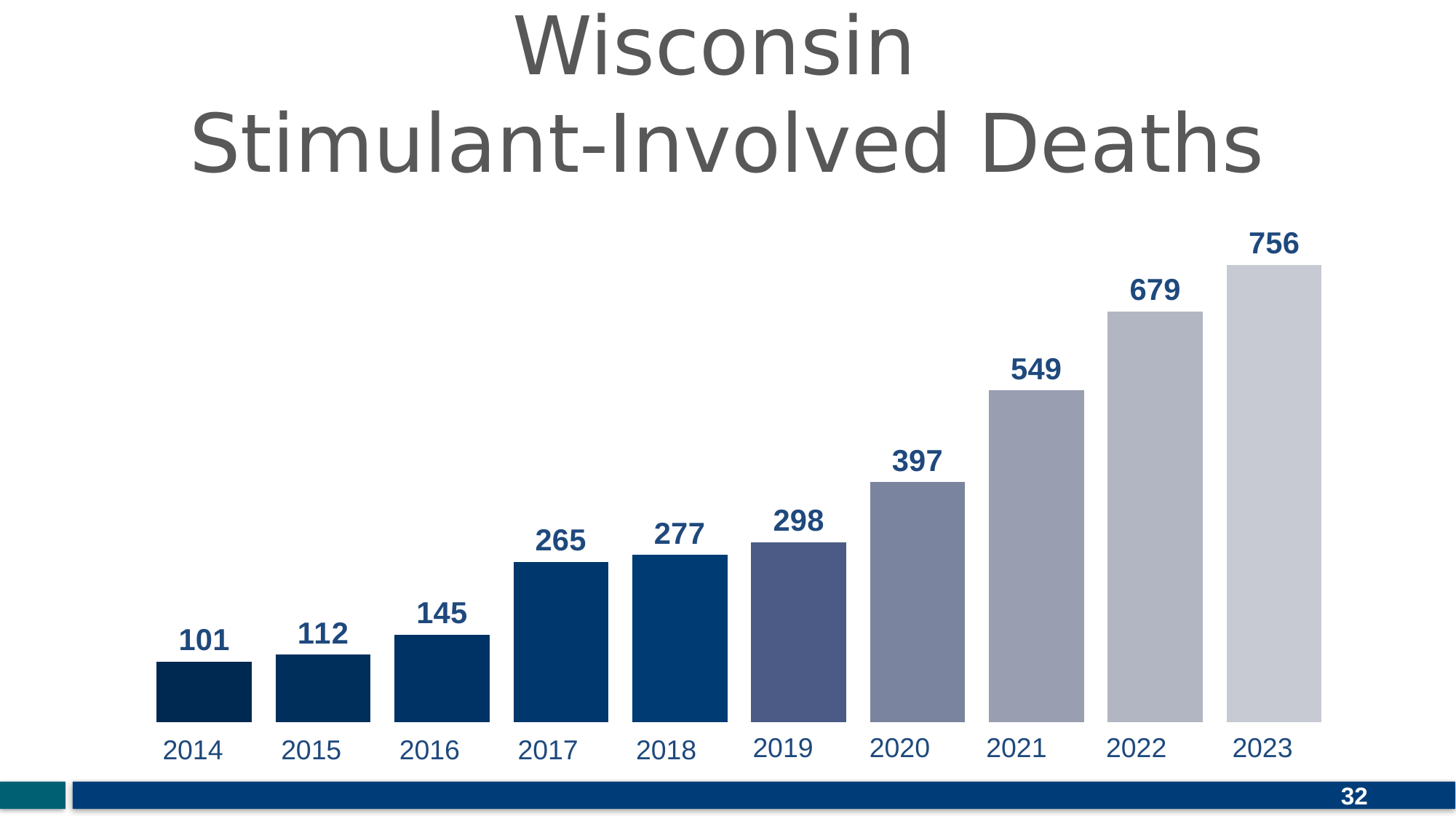

# Wisconsin Stimulant-Involved Deaths

### Chart

| Category | 2014 | 2015 | 2016 | 2017 | 2018 | 2019 | 2020 | 2021 | 2022 | 2023 |
|---|---|---|---|---|---|---|---|---|---|---|
| deaths | 101.0 | 112.0 | 145.0 | 265.0 | 277.0 | 298.0 | 397.0 | 549.0 | 679.0 | 756.0 |
2019
2020
2021
2022
2023
2014
2015
2016
2017
2018